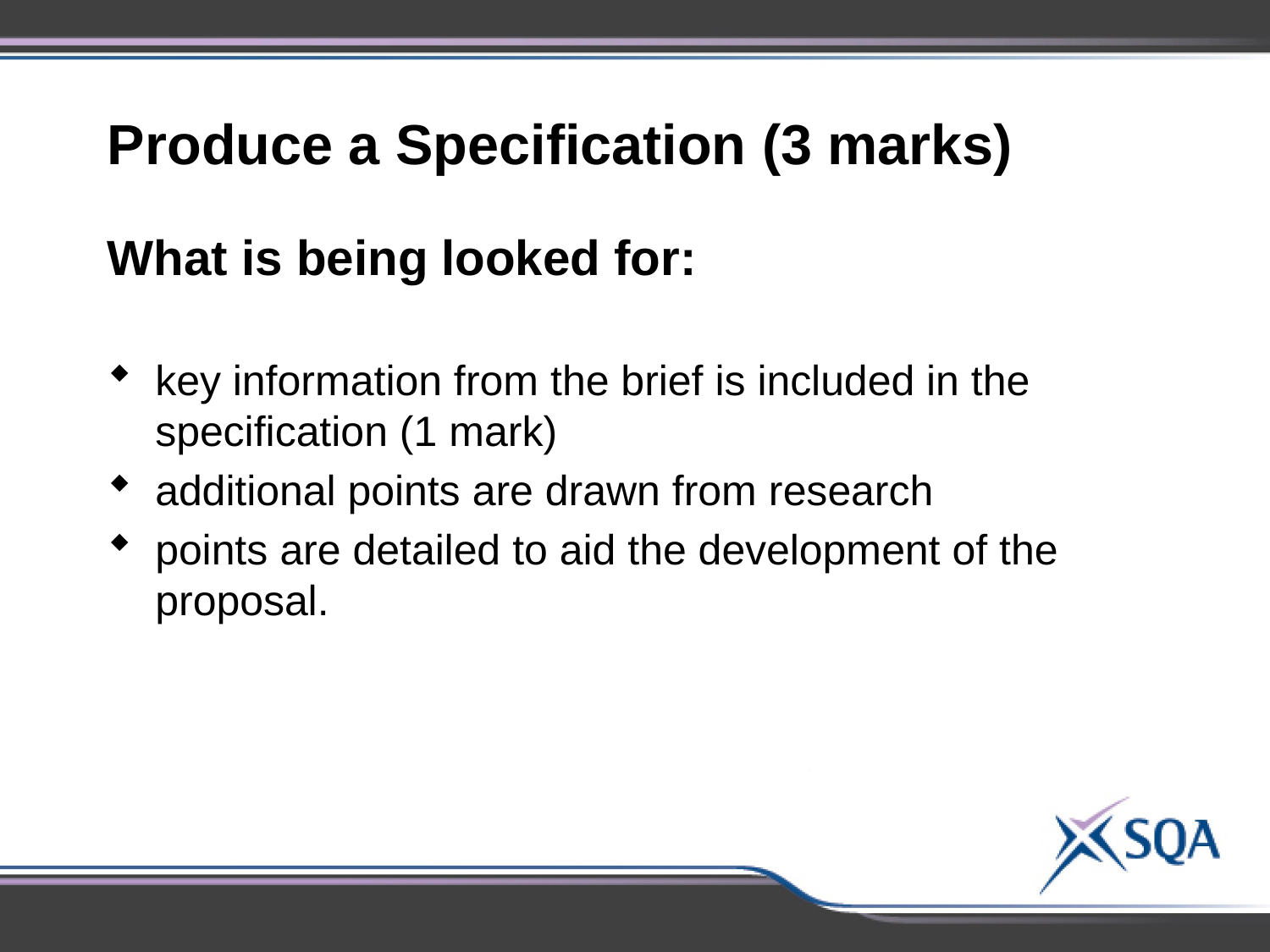

Produce a Specification (3 marks)

What is being looked for:

key information from the brief is included in the specification (1 mark)
additional points are drawn from research
points are detailed to aid the development of the proposal.